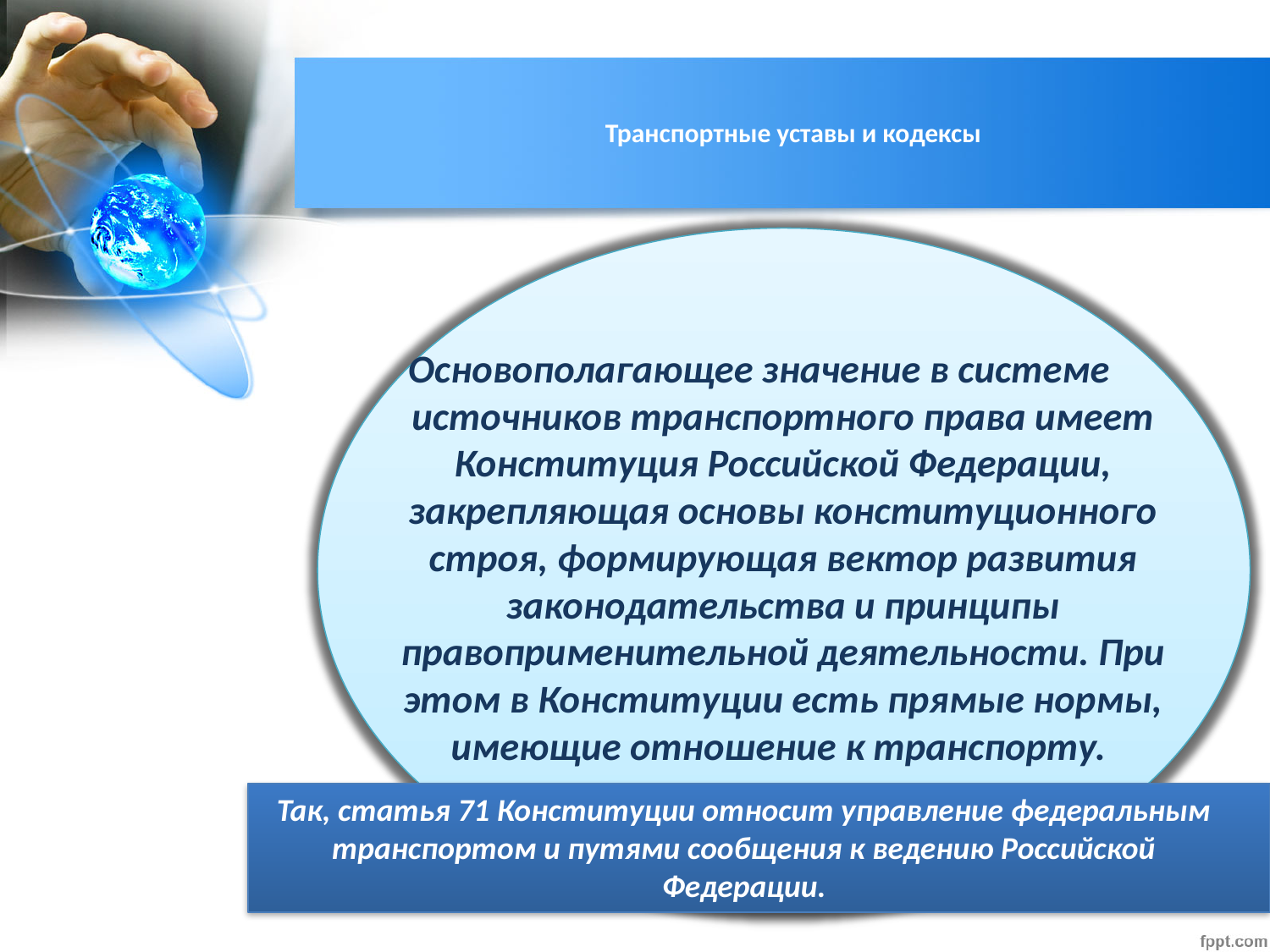

# Транспортные уставы и кодексы

Основополагающее значение в системе источников транспортного права имеет Конституция Российской Федерации, закрепляющая основы конституционного строя, формирующая вектор развития законодательства и принципы правоприменительной деятельности. При этом в Конституции есть прямые нормы, имеющие отношение к транспорту.

Так, статья 71 Конституции относит управление федеральным транспортом и путями сообщения к ведению Российской Федерации.